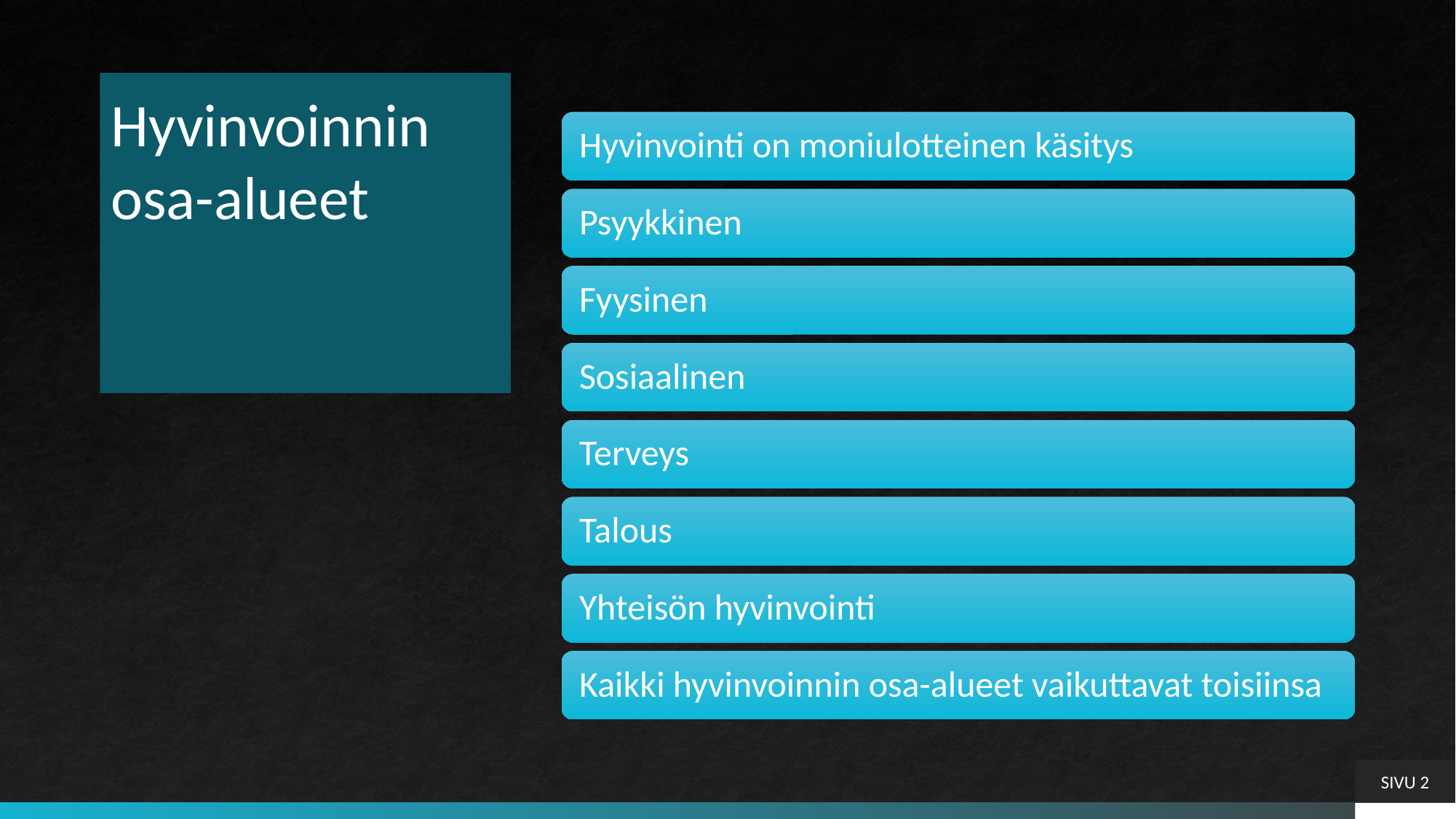

# Hyvinvoinnin osa-alueet
Hyvinvointi on moniulotteinen käsitys
Psyykkinen
Fyysinen
Sosiaalinen
Terveys
Talous
Yhteisön hyvinvointi
Kaikki hyvinvoinnin osa-alueet vaikuttavat toisiinsa
SIVU 2